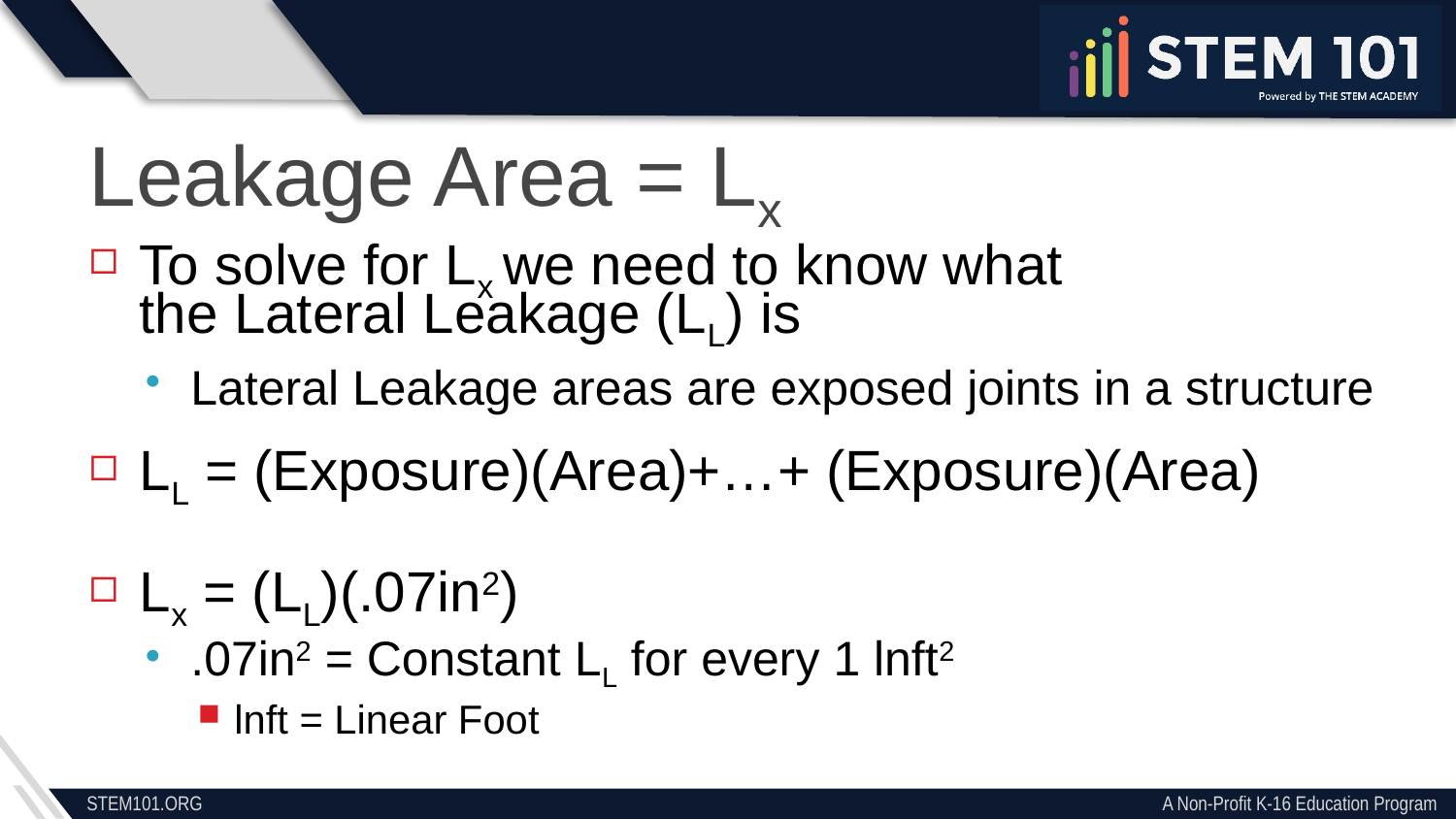

Leakage Area = Lx
To solve for Lx we need to know what
the Lateral Leakage (LL) is
Lateral Leakage areas are exposed joints in a structure
LL = (Exposure)(Area)+…+ (Exposure)(Area)
Lx = (LL)(.07in2)
.07in2 = Constant LL for every 1 lnft2
lnft = Linear Foot